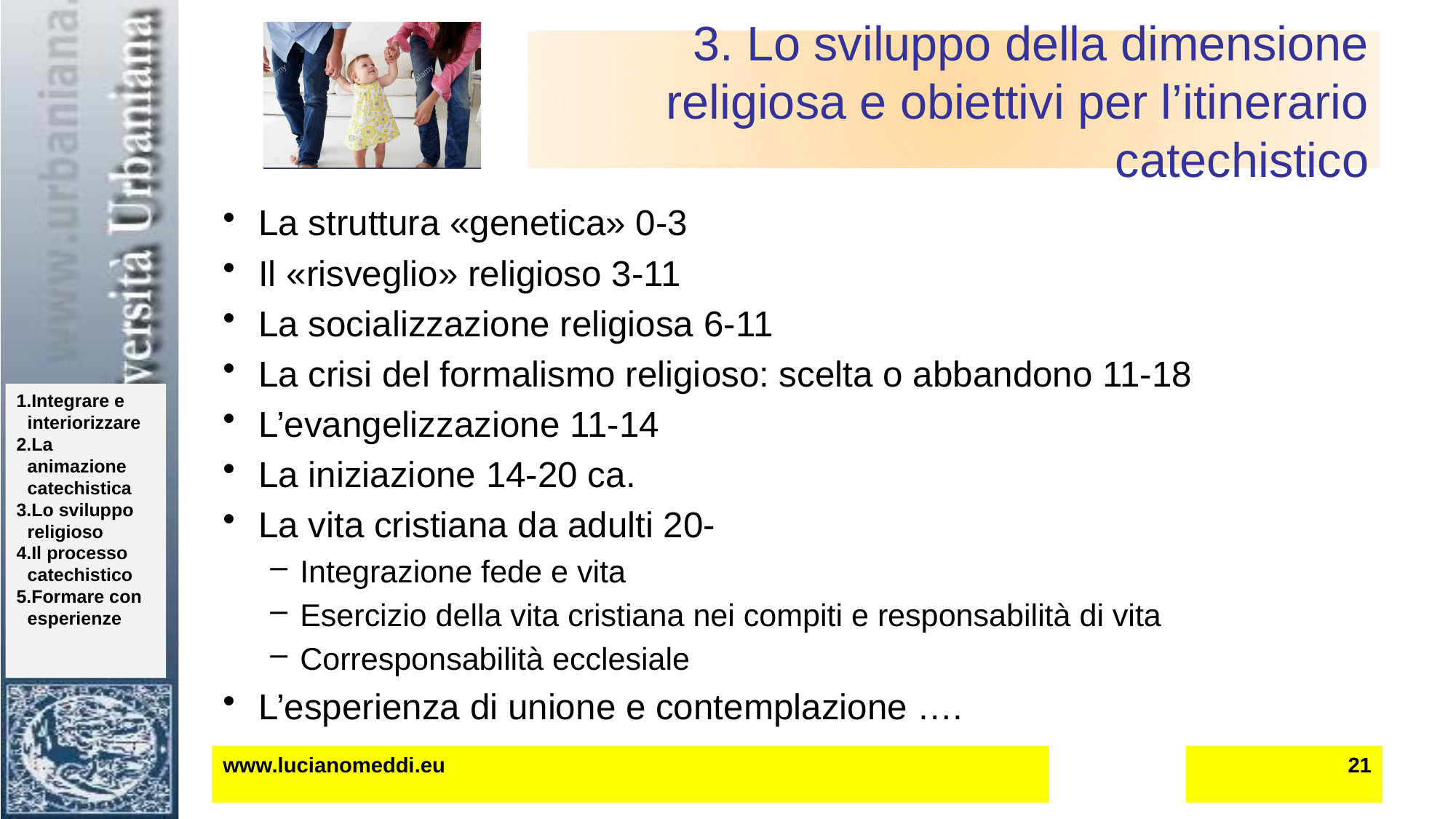

# 3. Lo sviluppo della dimensione religiosa e obiettivi per l’itinerario catechistico
La struttura «genetica» 0-3
Il «risveglio» religioso 3-11
La socializzazione religiosa 6-11
La crisi del formalismo religioso: scelta o abbandono 11-18
L’evangelizzazione 11-14
La iniziazione 14-20 ca.
La vita cristiana da adulti 20-
Integrazione fede e vita
Esercizio della vita cristiana nei compiti e responsabilità di vita
Corresponsabilità ecclesiale
L’esperienza di unione e contemplazione ….

www.lucianomeddi.eu
21